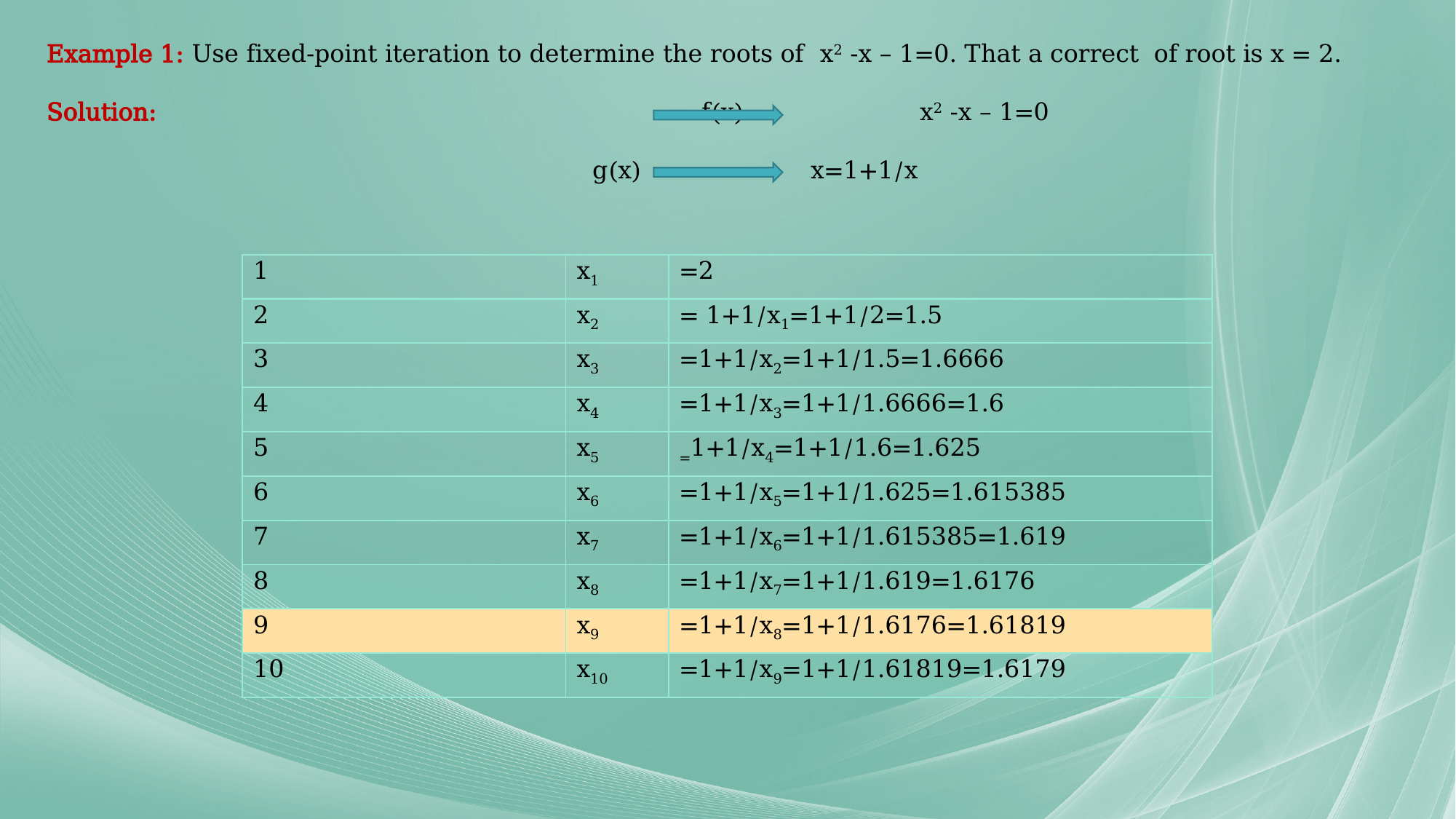

Example 1: Use fixed-point iteration to determine the roots of  x2 -x – 1=0. That a correct  of root is x = 2.

Solution:   					f(x)	 	x2 -x – 1=0

					g(x)		x=1+1/x

| 1 | x1 | =2 |
| --- | --- | --- |
| 2 | x2 | = 1+1/x1=1+1/2=1.5 |
| 3 | x3 | =1+1/x2=1+1/1.5=1.6666 |
| 4 | x4 | =1+1/x3=1+1/1.6666=1.6 |
| 5 | x5 | =1+1/x4=1+1/1.6=1.625 |
| 6 | x6 | =1+1/x5=1+1/1.625=1.615385 |
| 7 | x7 | =1+1/x6=1+1/1.615385=1.619 |
| 8 | x8 | =1+1/x7=1+1/1.619=1.6176 |
| 9 | x9 | =1+1/x8=1+1/1.6176=1.61819 |
| 10 | x10 | =1+1/x9=1+1/1.61819=1.6179 |